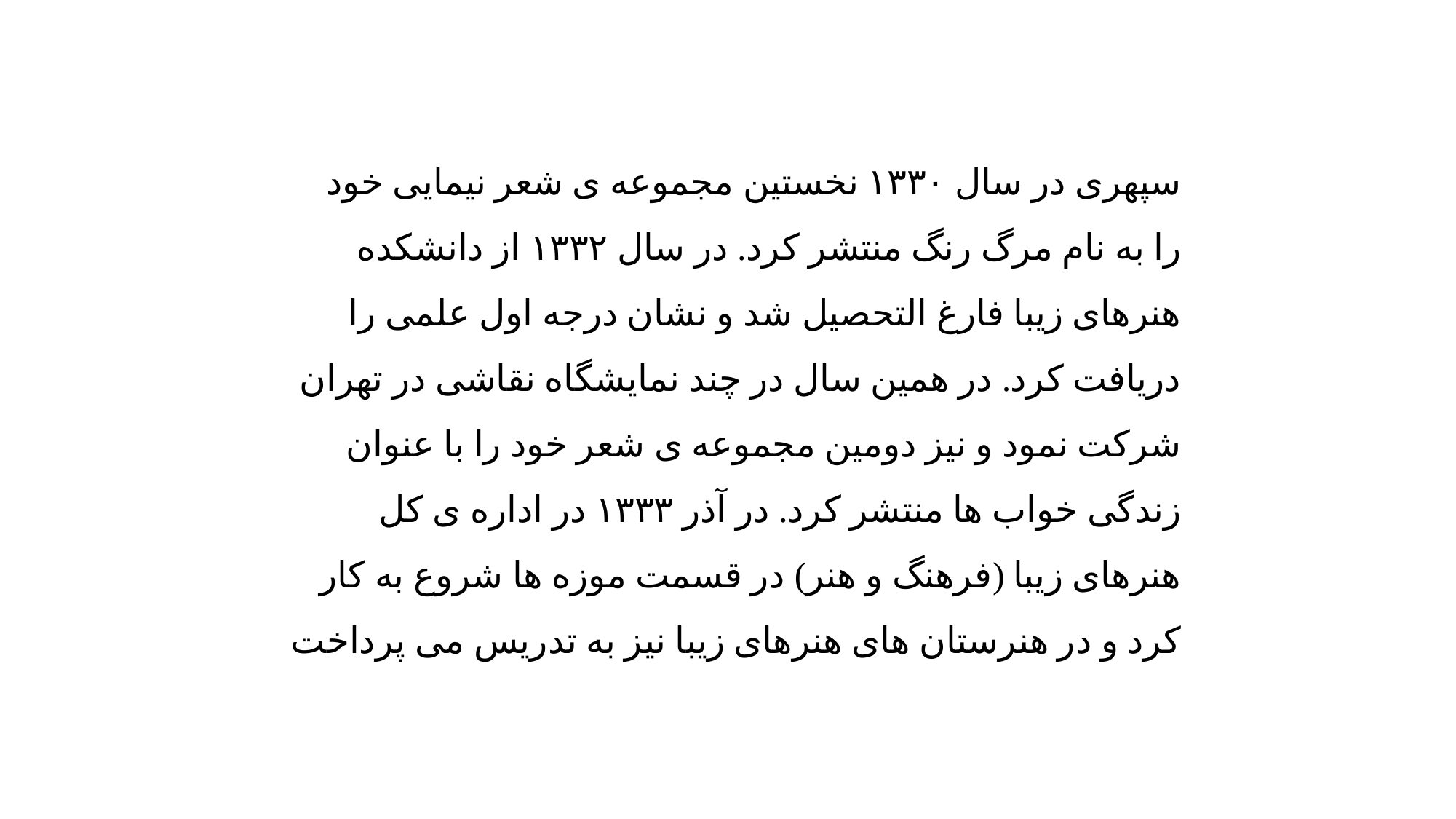

سپهری در سال ۱۳۳۰ نخستین مجموعه ی شعر نیمایی خود را به نام مرگ رنگ منتشر کرد. در سال ۱۳۳۲ از دانشکده هنرهای زیبا فارغ التحصیل شد و نشان درجه اول علمی را دریافت کرد. در همین سال در چند نمایشگاه نقاشی در تهران شرکت نمود و نیز دومین مجموعه ی شعر خود را با عنوان زندگی خواب ها منتشر کرد. در آذر ۱۳۳۳ در اداره ی کل هنرهای زیبا (فرهنگ و هنر) در قسمت موزه ها شروع به کار کرد و در هنرستان های هنرهای زیبا نیز به تدریس می پرداخت